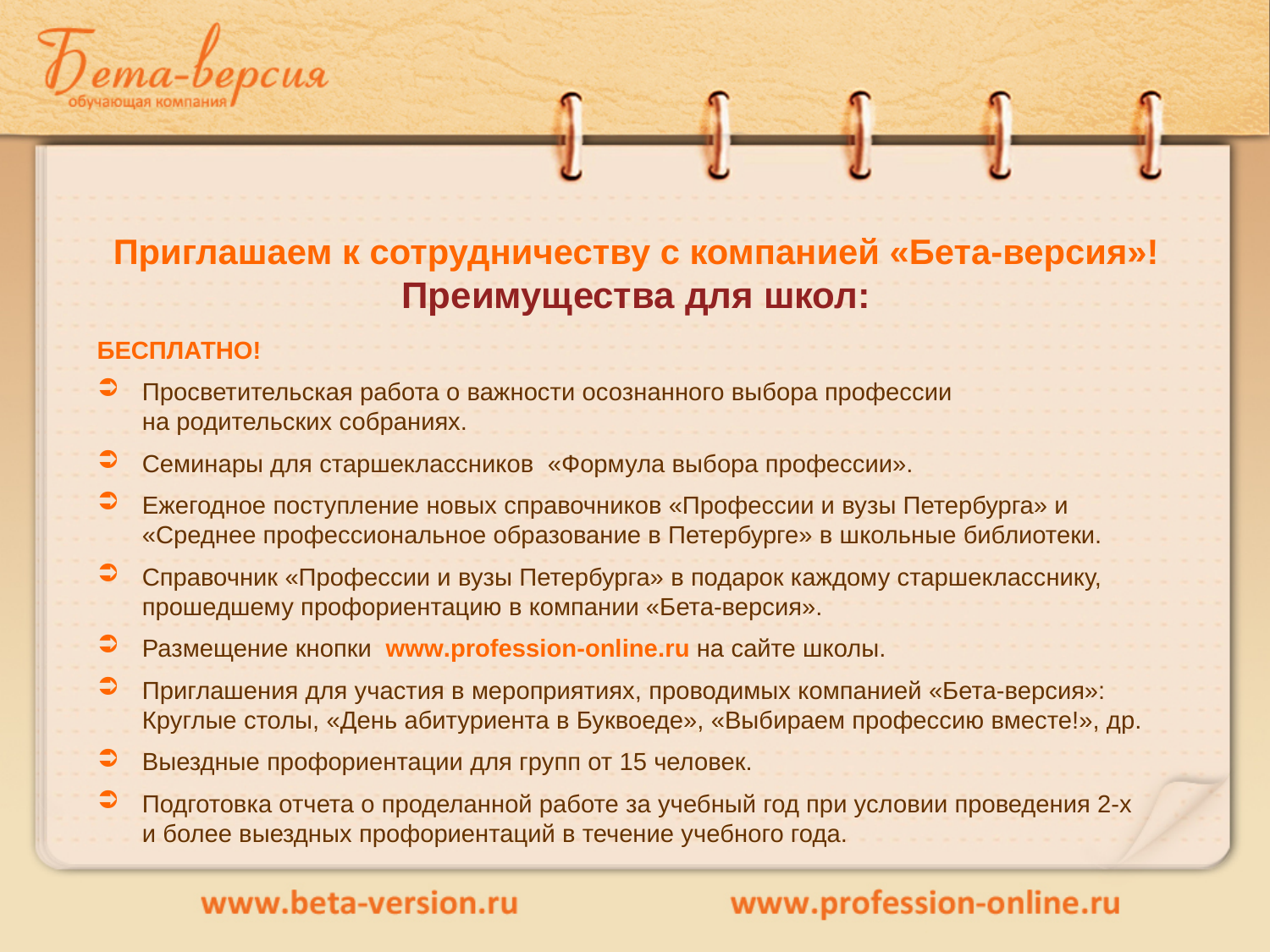

Приглашаем к сотрудничеству с компанией «Бета-версия»!
Преимущества для школ:
БЕСПЛАТНО!
Просветительская работа о важности осознанного выбора профессии
на родительских собраниях.
Семинары для старшеклассников  «Формула выбора профессии».
Ежегодное поступление новых справочников «Профессии и вузы Петербурга» и «Среднее профессиональное образование в Петербурге» в школьные библиотеки.
Справочник «Профессии и вузы Петербурга» в подарок каждому старшекласснику, прошедшему профориентацию в компании «Бета-версия».
Размещение кнопки  www.profession-online.ru на сайте школы.
Приглашения для участия в мероприятиях, проводимых компанией «Бета-версия»: Круглые столы, «День абитуриента в Буквоеде», «Выбираем профессию вместе!», др.
Выездные профориентации для групп от 15 человек.
Подготовка отчета о проделанной работе за учебный год при условии проведения 2-х     и более выездных профориентаций в течение учебного года.